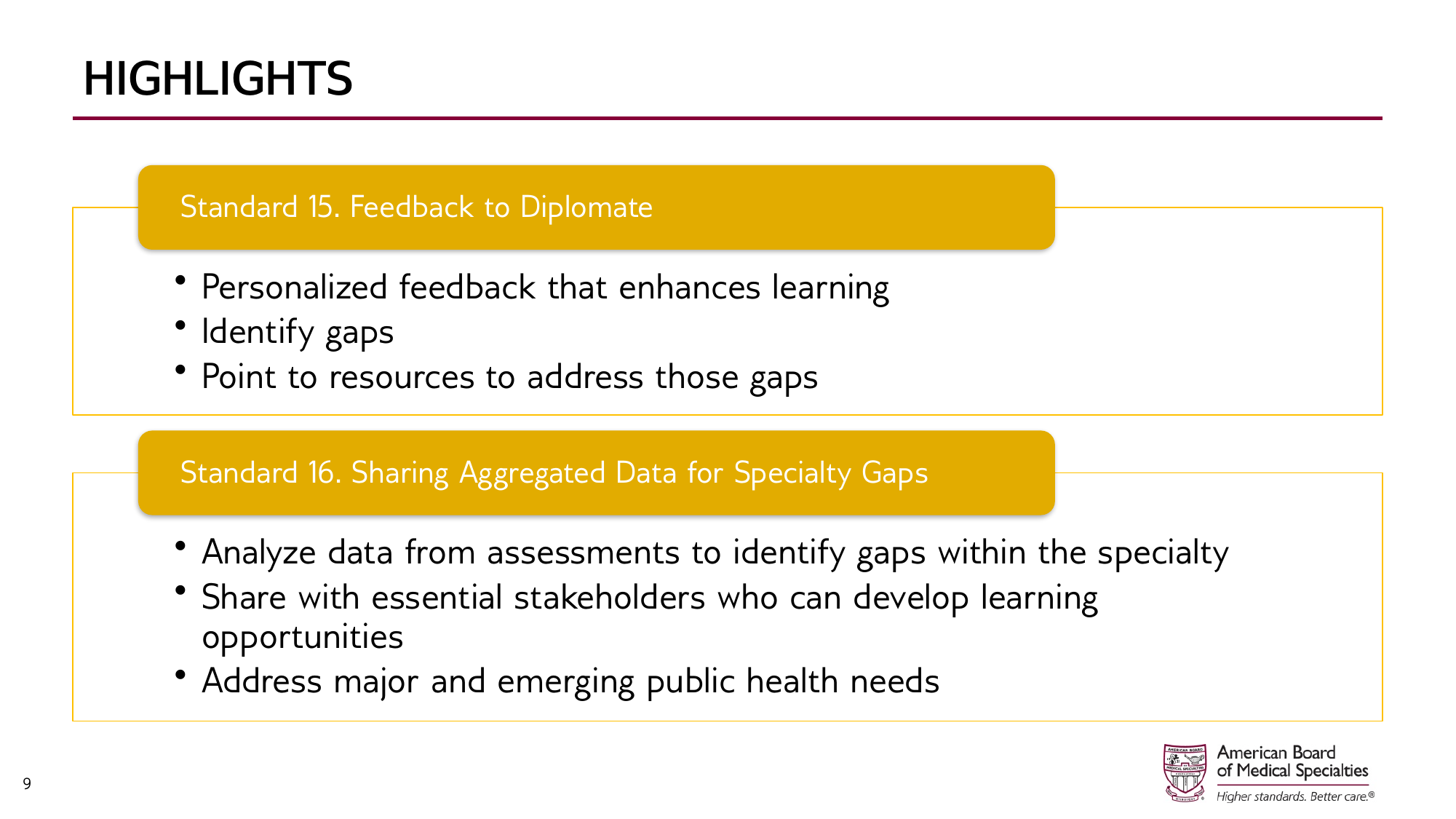

# Highlights
Personalized feedback that enhances learning
Identify gaps
Point to resources to address those gaps
Standard 15. Feedback to Diplomate
Analyze data from assessments to identify gaps within the specialty
Share with essential stakeholders who can develop learning opportunities
Address major and emerging public health needs
Standard 16. Sharing Aggregated Data for Specialty Gaps